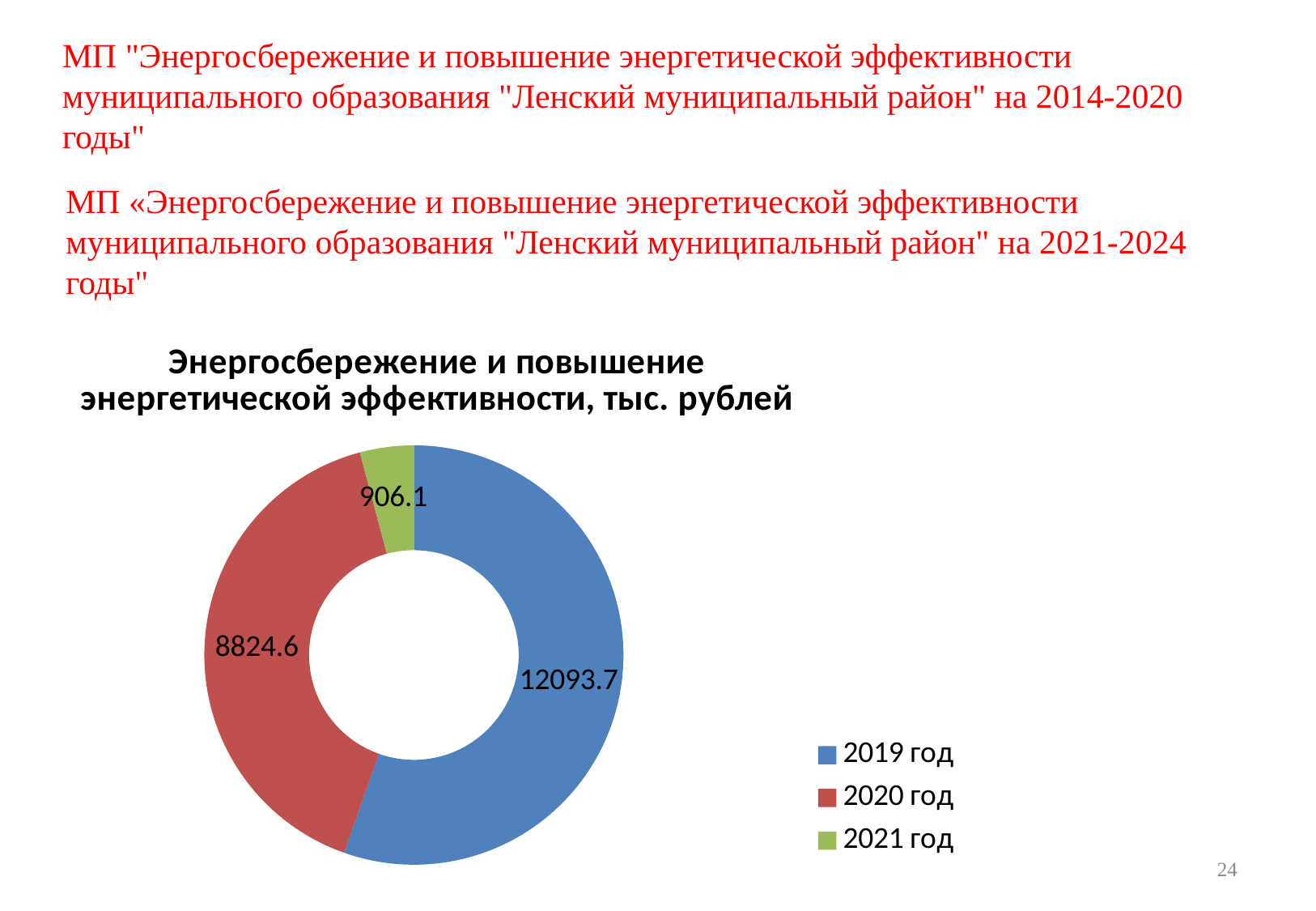

МП "Энергосбережение и повышение энергетической эффективности муниципального образования "Ленский муниципальный район" на 2014-2020 годы"
МП «Энергосбережение и повышение энергетической эффективности муниципального образования "Ленский муниципальный район" на 2021-2024 годы"

### Chart:

| Category | Энергосбережение и повышение энергетической эффективности, тыс. рублей |
|---|---|
| 2019 год | 12093.7 |
| 2020 год | 8824.6 |
| 2021 год | 906.1 |
24